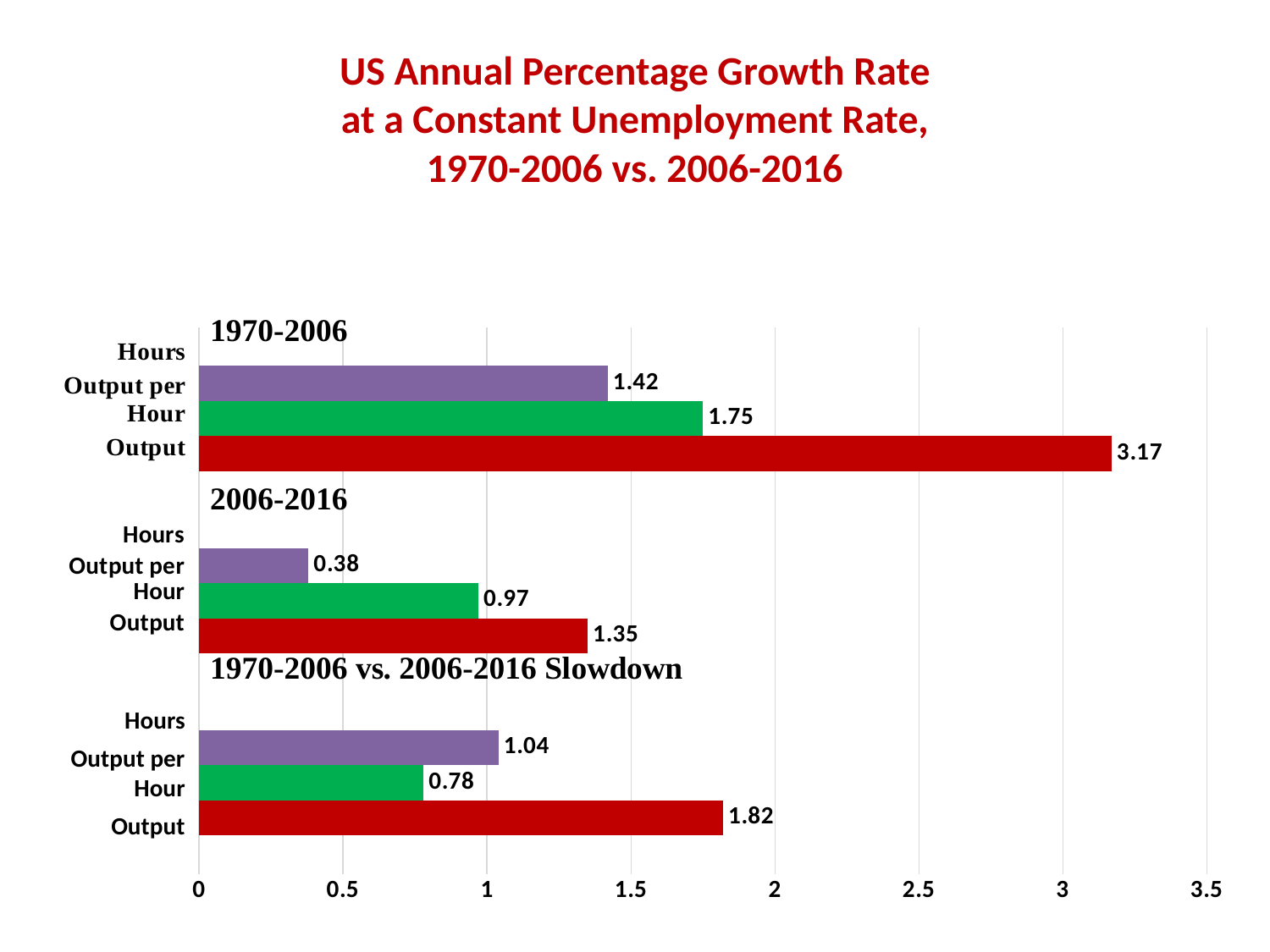

# US Annual Percentage Growth Rate at a Constant Unemployment Rate, 1970-2006 vs. 2006-2016

### Chart

| Category | Output | Output per Hour | Hours |
|---|---|---|---|
| 1970-2006_x000d_vs. 2006-16_x000d_Slowdown | 1.82 | 0.78 | 1.04 |
| 2006-2016 | 1.35 | 0.97 | 0.38 |
| 1970-2006 | 3.17 | 1.75 | 1.42 |
Hours

Output per Hour

Output